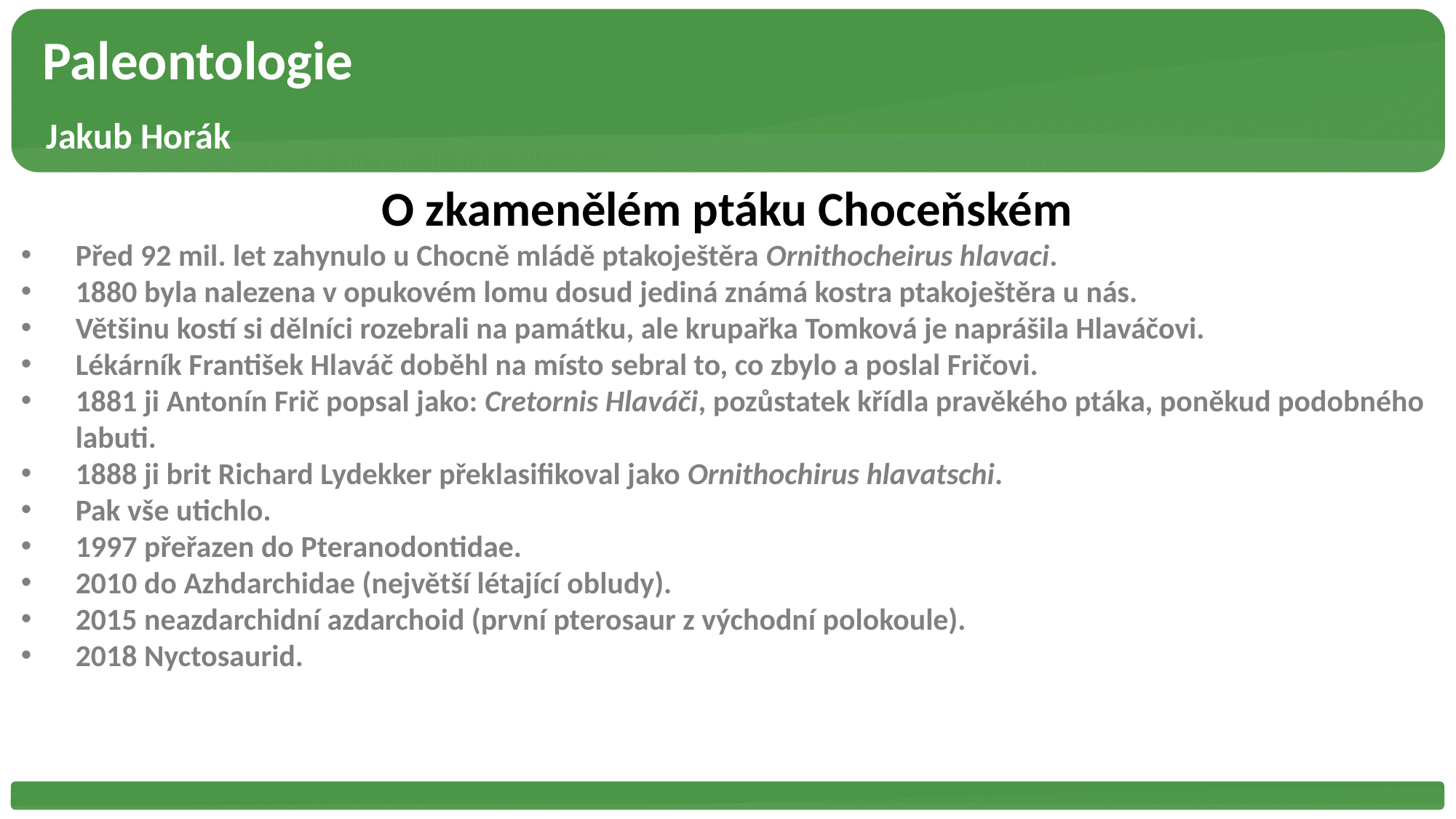

Paleontologie
  Jakub Horák
O zkamenělém ptáku Choceňském
Před 92 mil. let zahynulo u Chocně mládě ptakoještěra Ornithocheirus hlavaci.
1880 byla nalezena v opukovém lomu dosud jediná známá kostra ptakoještěra u nás.
Většinu kostí si dělníci rozebrali na památku, ale krupařka Tomková je naprášila Hlaváčovi.
Lékárník František Hlaváč doběhl na místo sebral to, co zbylo a poslal Fričovi.
1881 ji Antonín Frič popsal jako: Cretornis Hlaváči, pozůstatek křídla pravěkého ptáka, poněkud podobného labuti.
1888 ji brit Richard Lydekker překlasifikoval jako Ornithochirus hlavatschi.
Pak vše utichlo.
1997 přeřazen do Pteranodontidae.
2010 do Azhdarchidae (největší létající obludy).
2015 neazdarchidní azdarchoid (první pterosaur z východní polokoule).
2018 Nyctosaurid.